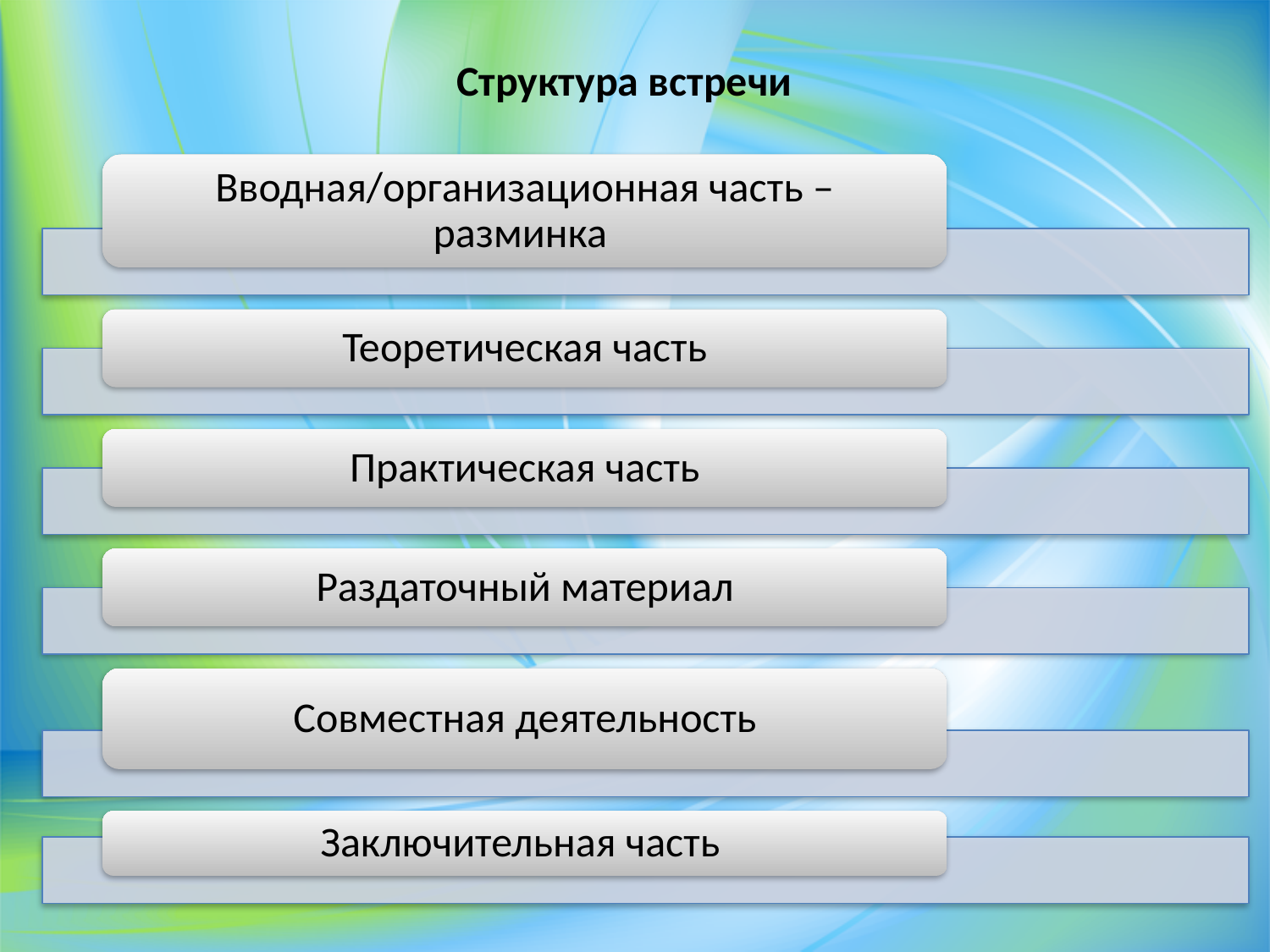

# Структура встречи
Вводная/организационная часть – разминка
Теоретическая часть
Практическая часть
Раздаточный материал
Совместная деятельность
Заключительная часть